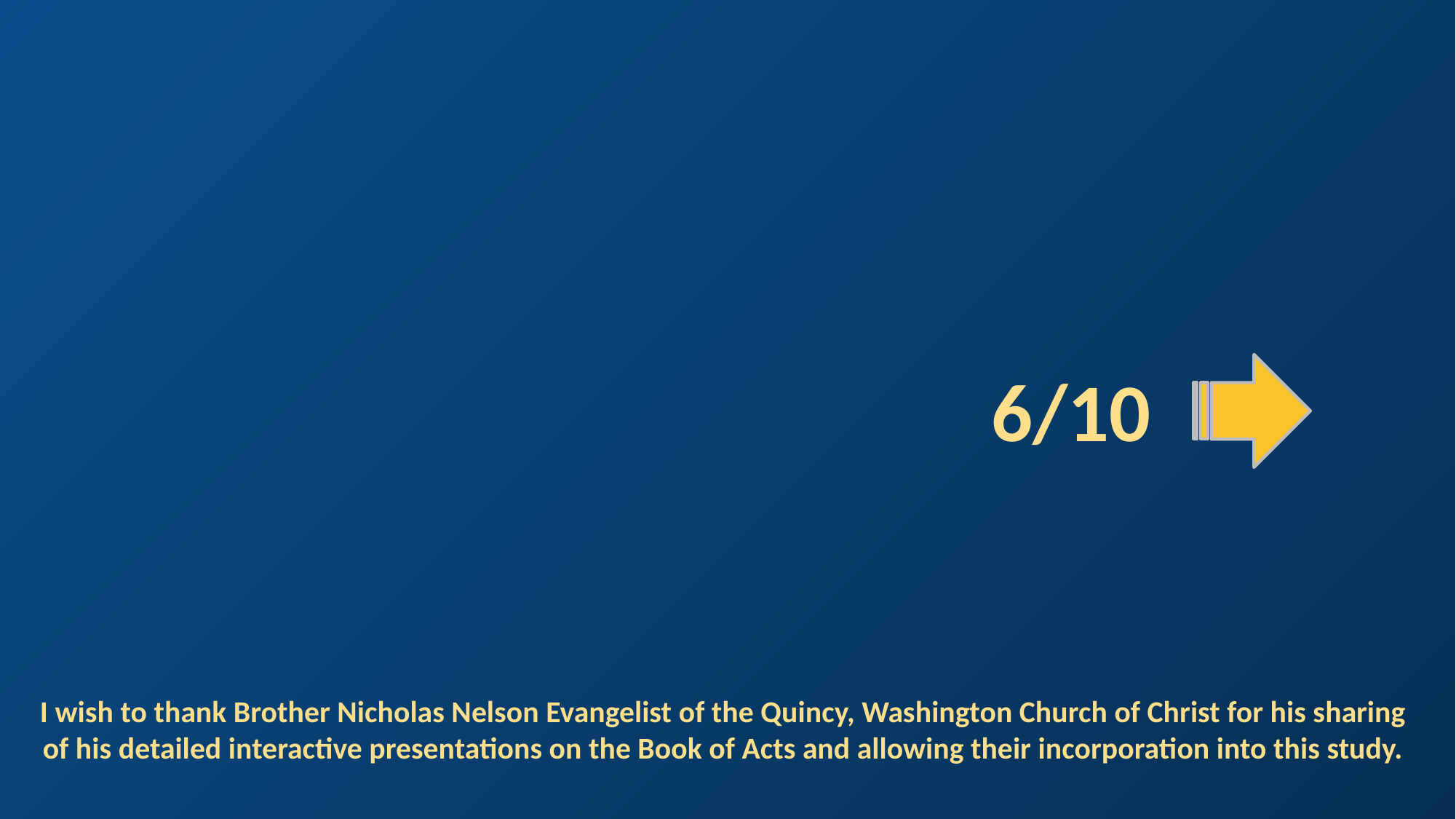

6/10

I wish to thank Brother Nicholas Nelson Evangelist of the Quincy, Washington Church of Christ for his sharing of his detailed interactive presentations on the Book of Acts and allowing their incorporation into this study.